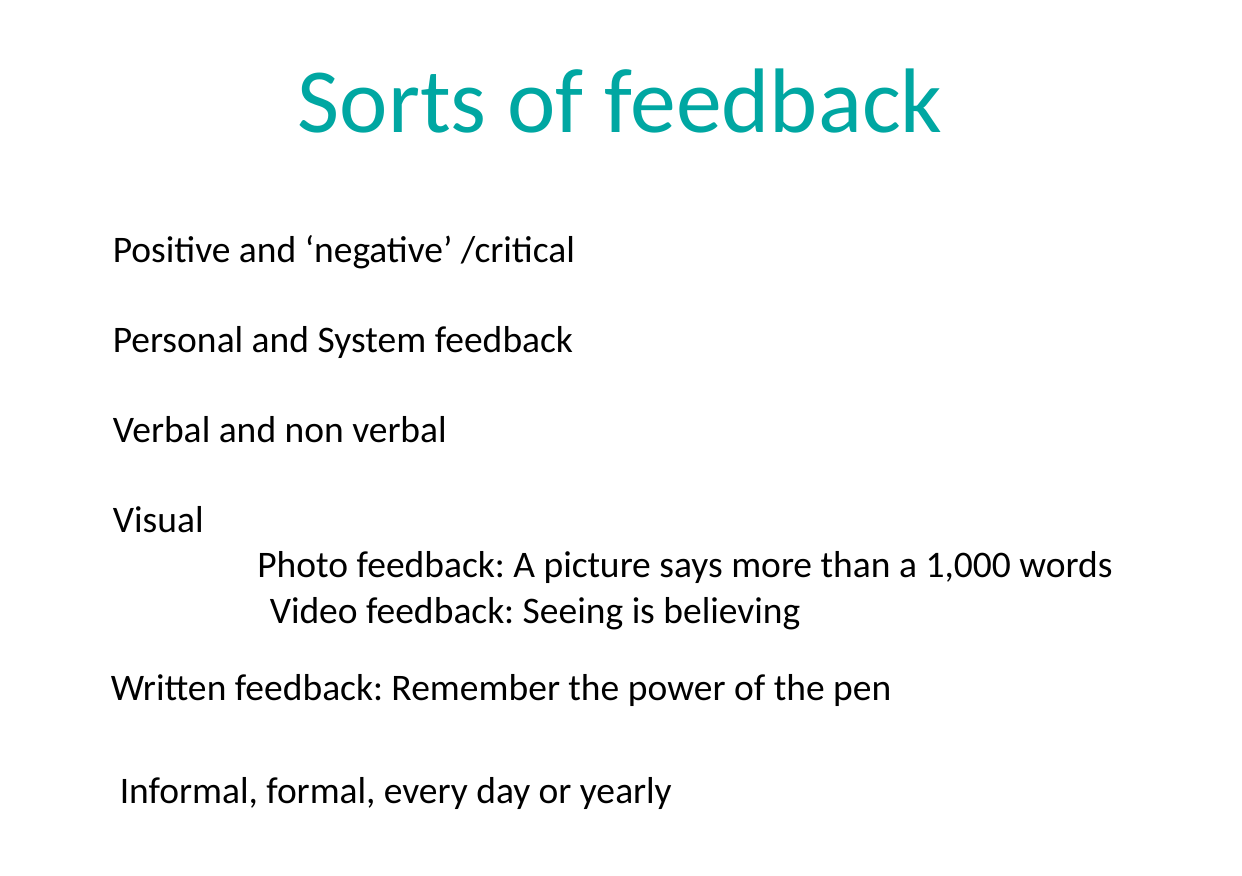

# Sorts of feedback
Positive and ‘negative’ /critical

Personal and System feedback

Verbal and non verbal

Visual
                 Photo feedback: A picture says more than a 1,000 words

	Video feedback: Seeing is believing

Informal, formal, every day or yearly

Written feedback: Remember the power of the pen